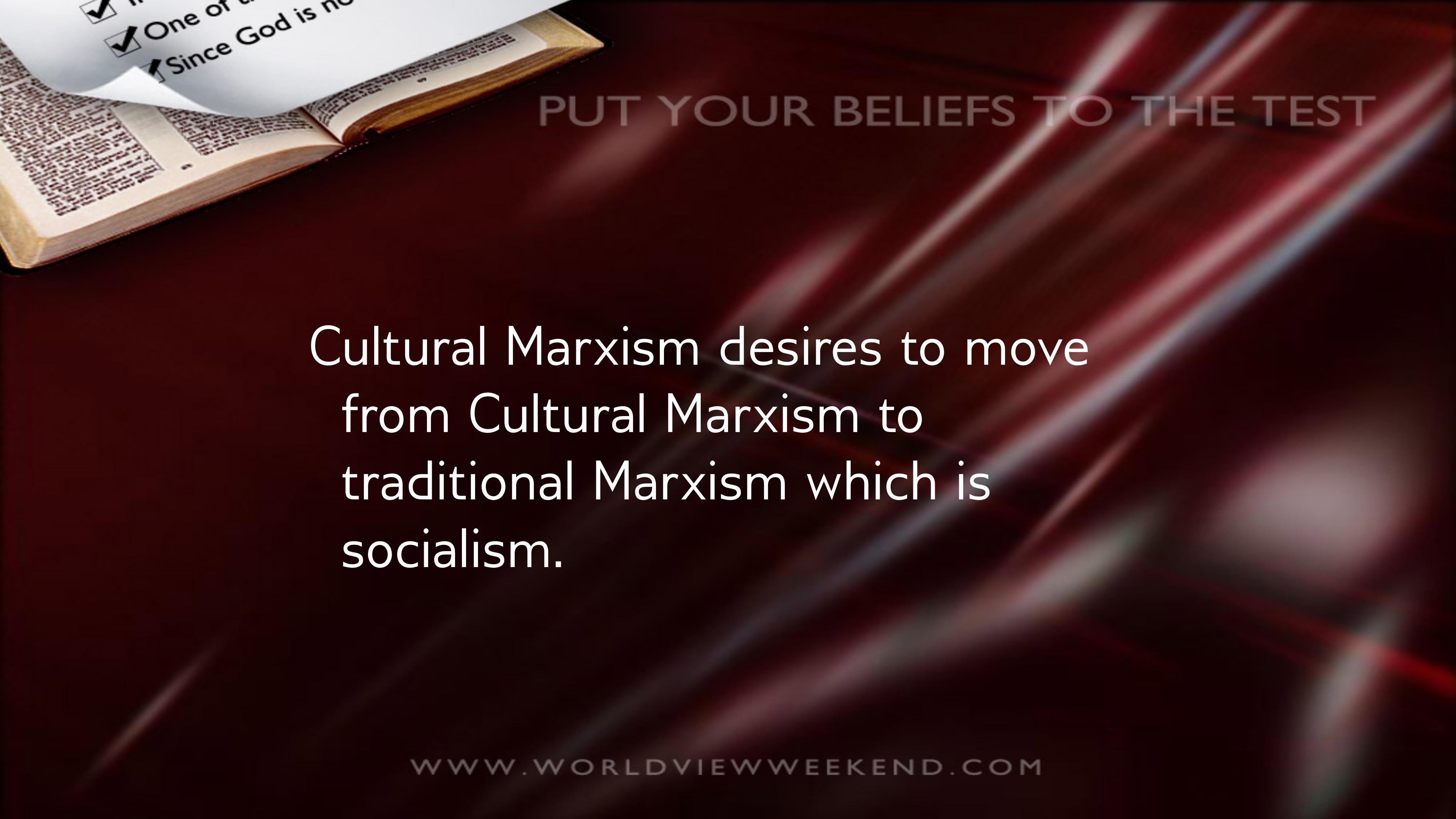

Cultural Marxism desires to move from Cultural Marxism to traditional Marxism which is socialism.